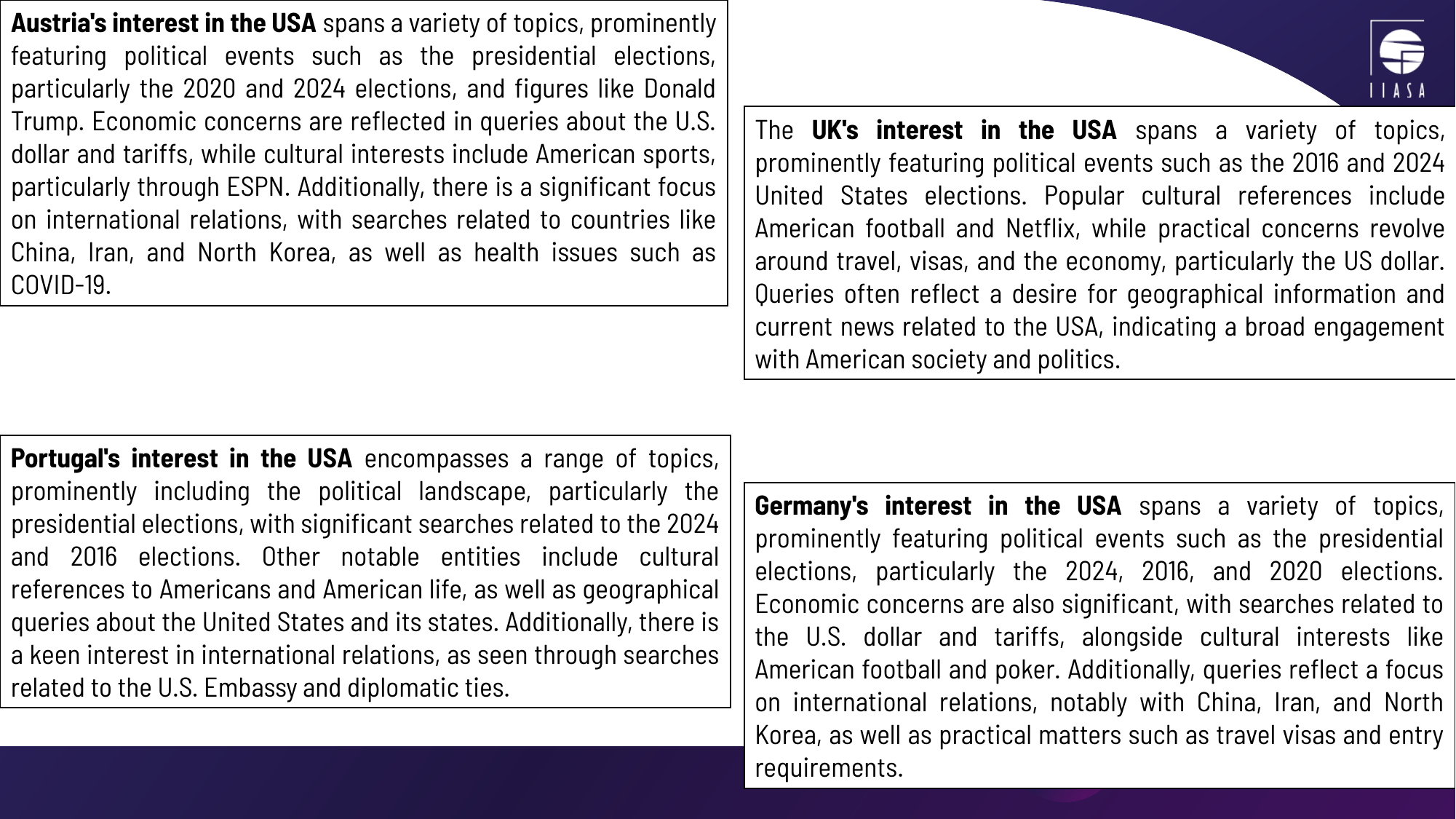

Austria's interest in the USA spans a variety of topics, prominently featuring political events such as the presidential elections, particularly the 2020 and 2024 elections, and figures like Donald Trump. Economic concerns are reflected in queries about the U.S. dollar and tariffs, while cultural interests include American sports, particularly through ESPN. Additionally, there is a significant focus on international relations, with searches related to countries like China, Iran, and North Korea, as well as health issues such as COVID-19.
The UK's interest in the USA spans a variety of topics, prominently featuring political events such as the 2016 and 2024 United States elections. Popular cultural references include American football and Netflix, while practical concerns revolve around travel, visas, and the economy, particularly the US dollar. Queries often reflect a desire for geographical information and current news related to the USA, indicating a broad engagement with American society and politics.
Portugal's interest in the USA encompasses a range of topics, prominently including the political landscape, particularly the presidential elections, with significant searches related to the 2024 and 2016 elections. Other notable entities include cultural references to Americans and American life, as well as geographical queries about the United States and its states. Additionally, there is a keen interest in international relations, as seen through searches related to the U.S. Embassy and diplomatic ties.
Germany's interest in the USA spans a variety of topics, prominently featuring political events such as the presidential elections, particularly the 2024, 2016, and 2020 elections. Economic concerns are also significant, with searches related to the U.S. dollar and tariffs, alongside cultural interests like American football and poker. Additionally, queries reflect a focus on international relations, notably with China, Iran, and North Korea, as well as practical matters such as travel visas and entry requirements.